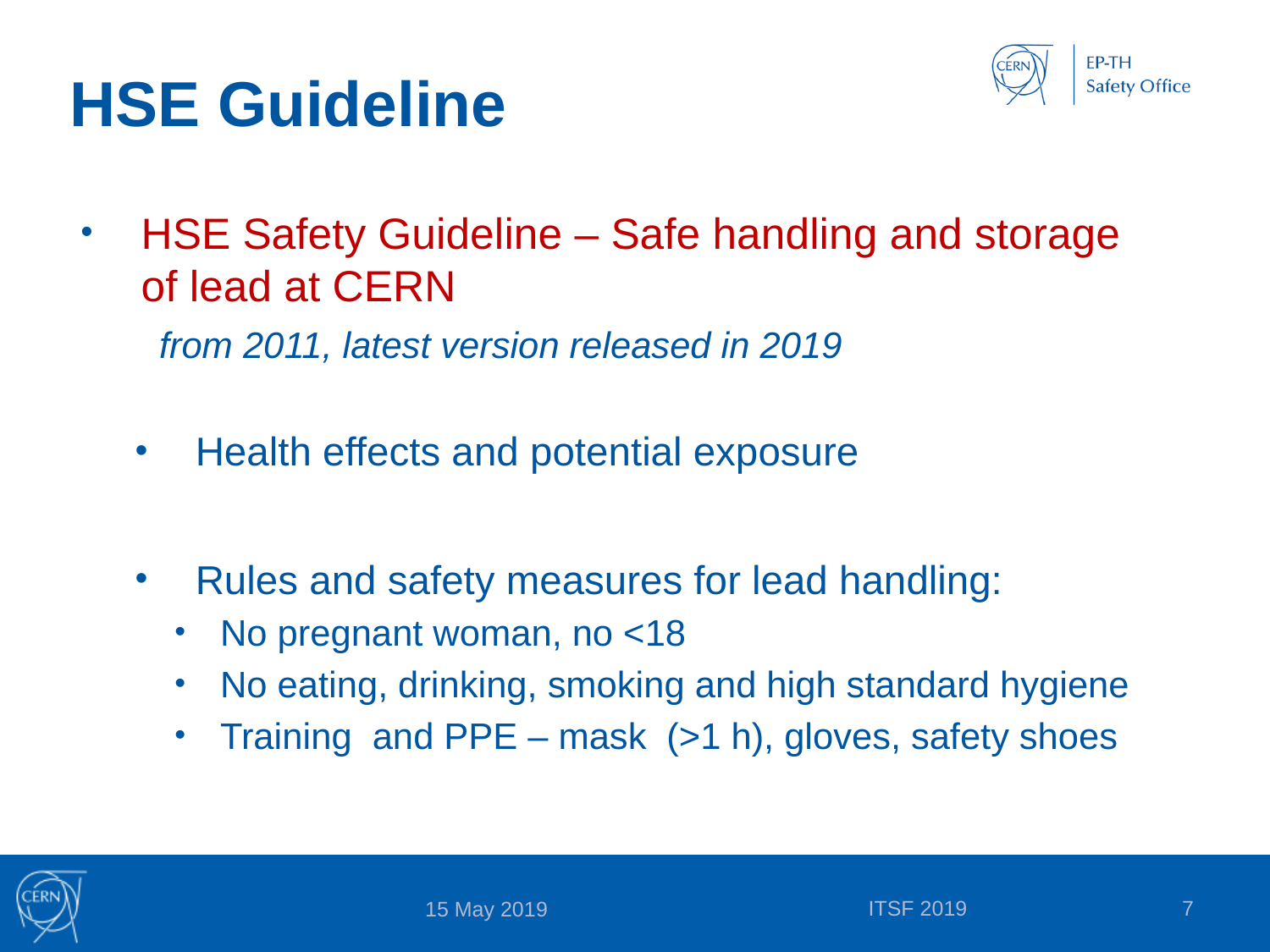

# HSE Guideline
HSE Safety Guideline – Safe handling and storage of lead at CERN
       from 2011, latest version released in 2019

Health effects and potential exposure

Rules and safety measures for lead handling:
No pregnant woman, no <18
No eating, drinking, smoking and high standard hygiene
Training  and PPE – mask  (>1 h), gloves, safety shoes

ITSF 2019
7
15 May 2019